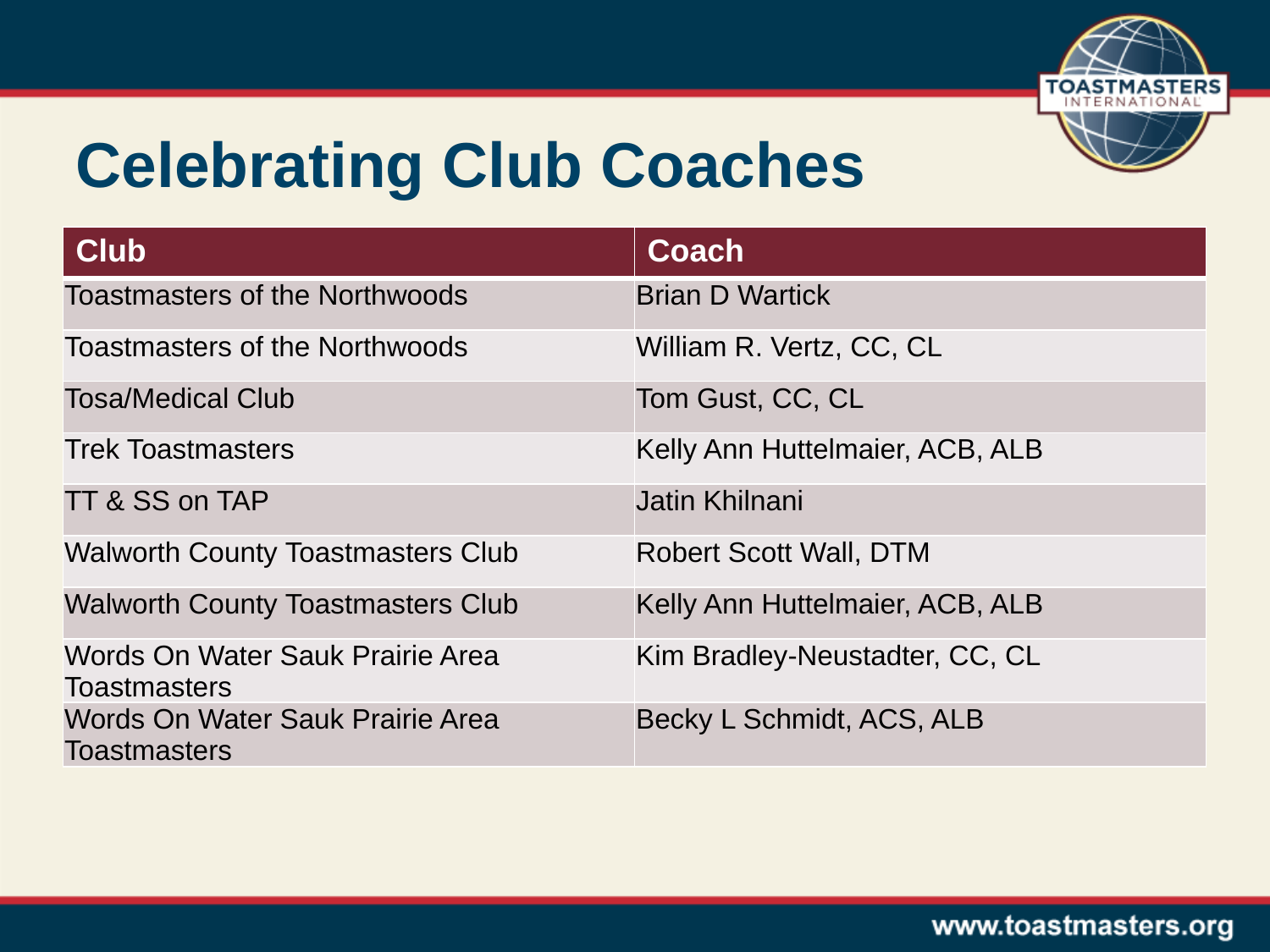

# Celebrating Club Coaches
| Club | Coach |
| --- | --- |
| Toastmasters of the Northwoods | Brian D Wartick |
| Toastmasters of the Northwoods | William R. Vertz, CC, CL |
| Tosa/Medical Club | Tom Gust, CC, CL |
| Trek Toastmasters | Kelly Ann Huttelmaier, ACB, ALB |
| TT & SS on TAP | Jatin Khilnani |
| Walworth County Toastmasters Club | Robert Scott Wall, DTM |
| Walworth County Toastmasters Club | Kelly Ann Huttelmaier, ACB, ALB |
| Words On Water Sauk Prairie Area Toastmasters | Kim Bradley-Neustadter, CC, CL |
| Words On Water Sauk Prairie Area Toastmasters | Becky L Schmidt, ACS, ALB |